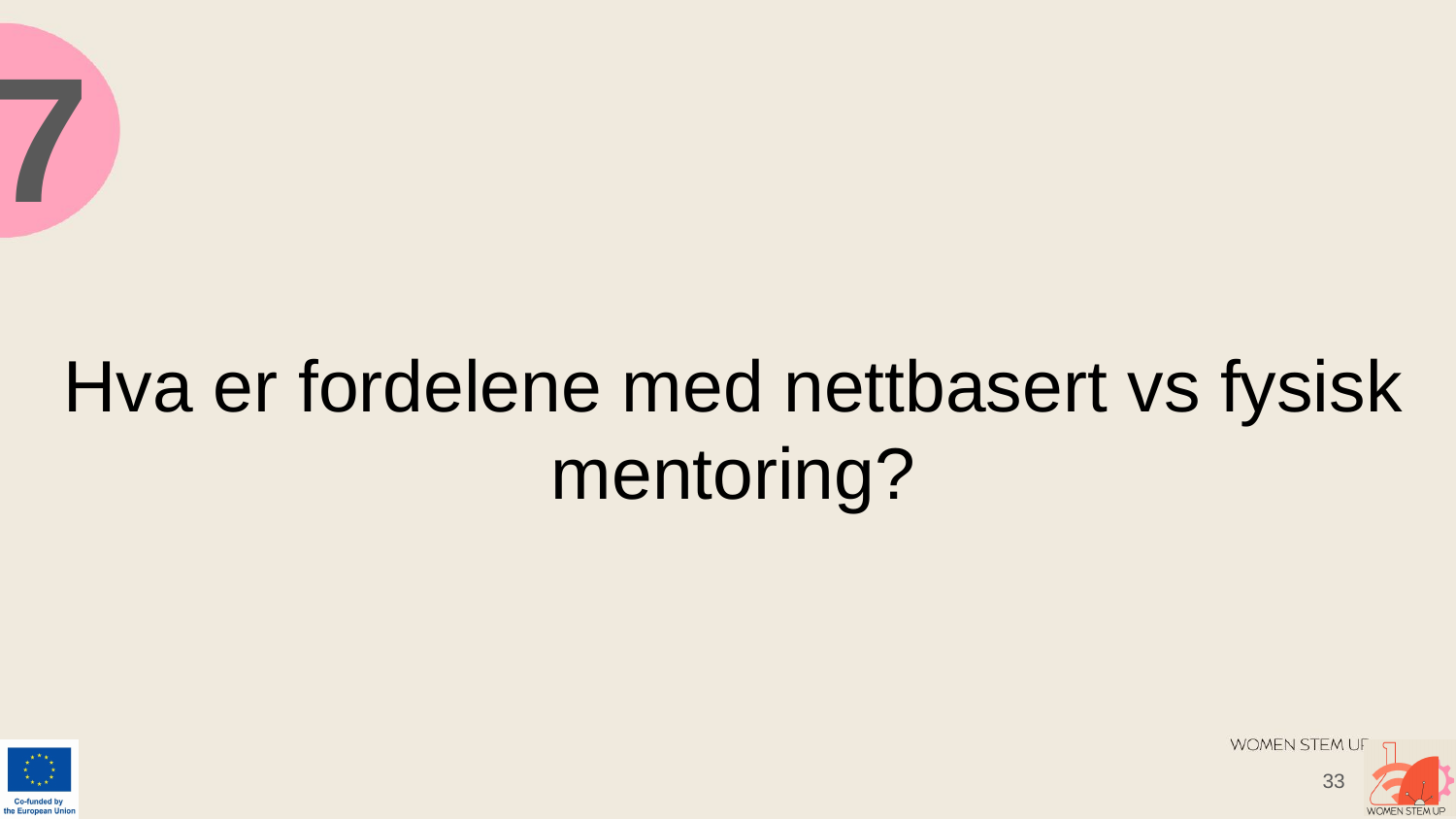

7
# Hva er fordelene med nettbasert vs fysisk mentoring?
33